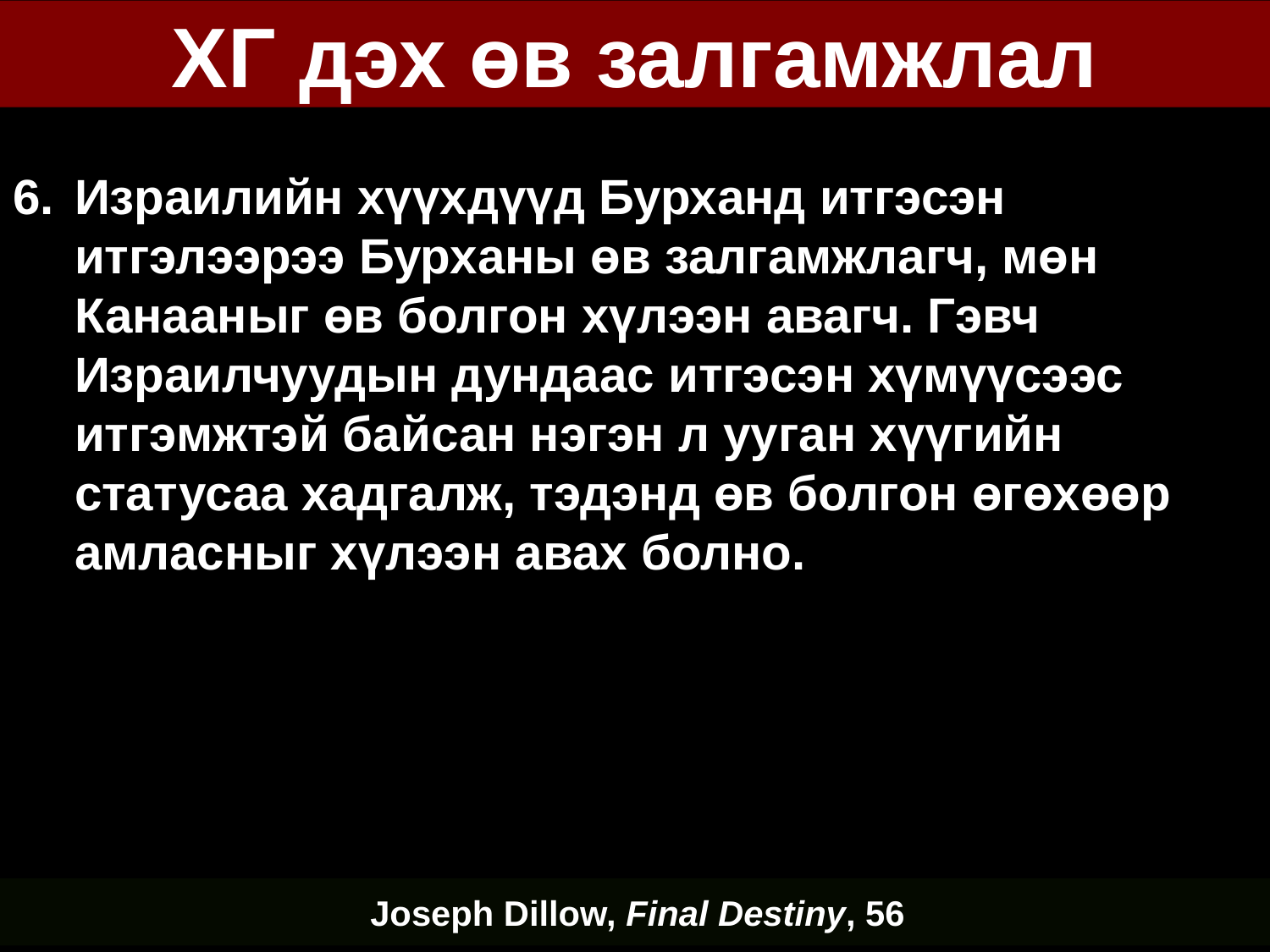

# ХГ дэх өв залгамжлал
6.	Израилийн хүүхдүүд Бурханд итгэсэн итгэлээрээ Бурханы өв залгамжлагч, мөн Канааныг өв болгон хүлээн авагч. Гэвч Израилчуудын дундаас итгэсэн хүмүүсээс итгэмжтэй байсан нэгэн л ууган хүүгийн статусаа хадгалж, тэдэнд өв болгон өгөхөөр амласныг хүлээн авах болно.
Joseph Dillow, Final Destiny, 56